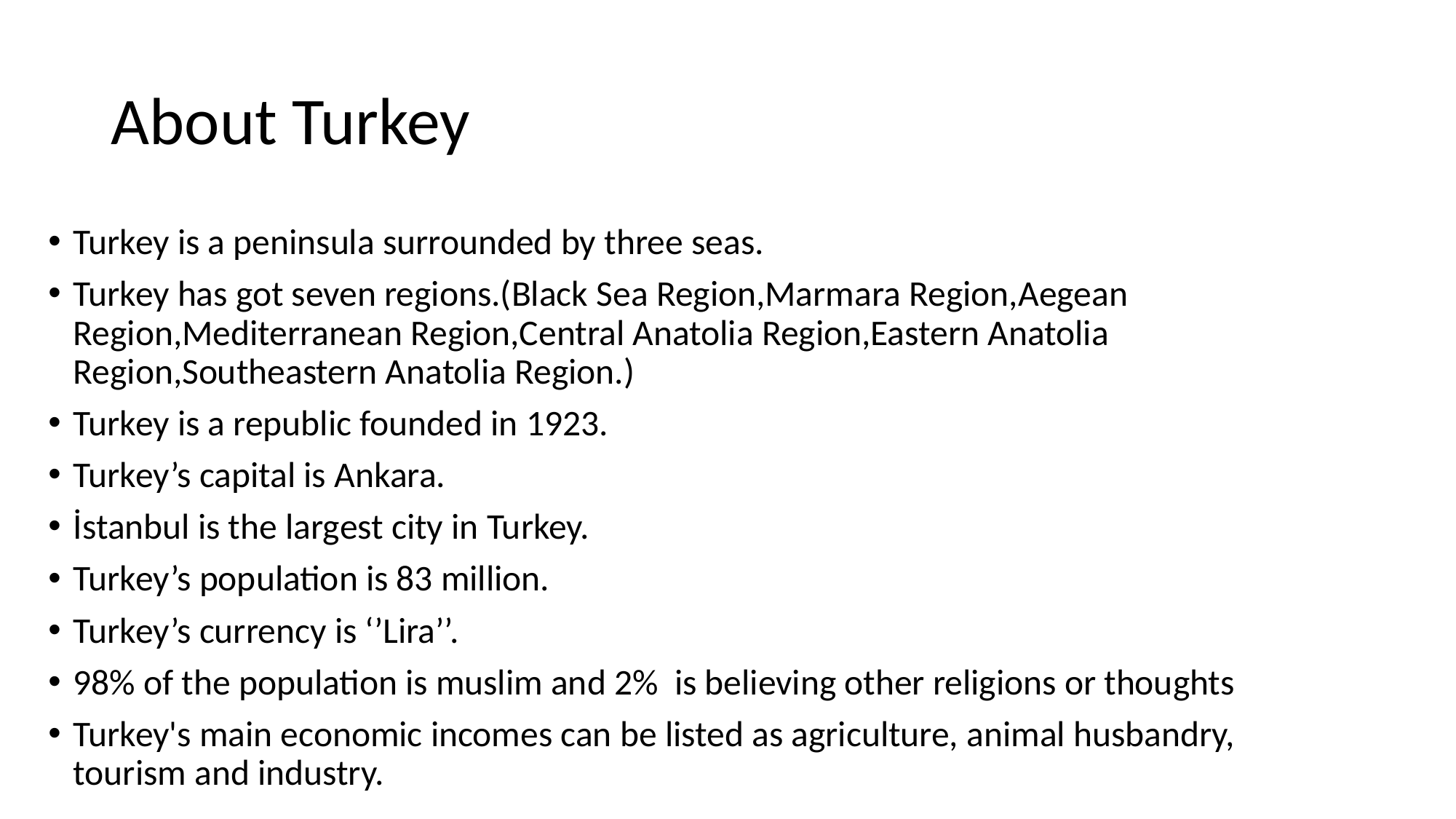

# About Turkey
Turkey is a peninsula surrounded by three seas.
Turkey has got seven regions.(Black Sea Region,Marmara Region,Aegean Region,Mediterranean Region,Central Anatolia Region,Eastern Anatolia Region,Southeastern Anatolia Region.)
Turkey is a republic founded in 1923.
Turkey’s capital is Ankara.
İstanbul is the largest city in Turkey.
Turkey’s population is 83 million.
Turkey’s currency is ‘’Lira’’.
98% of the population is muslim and 2%  is believing other religions or thoughts
Turkey's main economic incomes can be listed as agriculture, animal husbandry, tourism and industry.